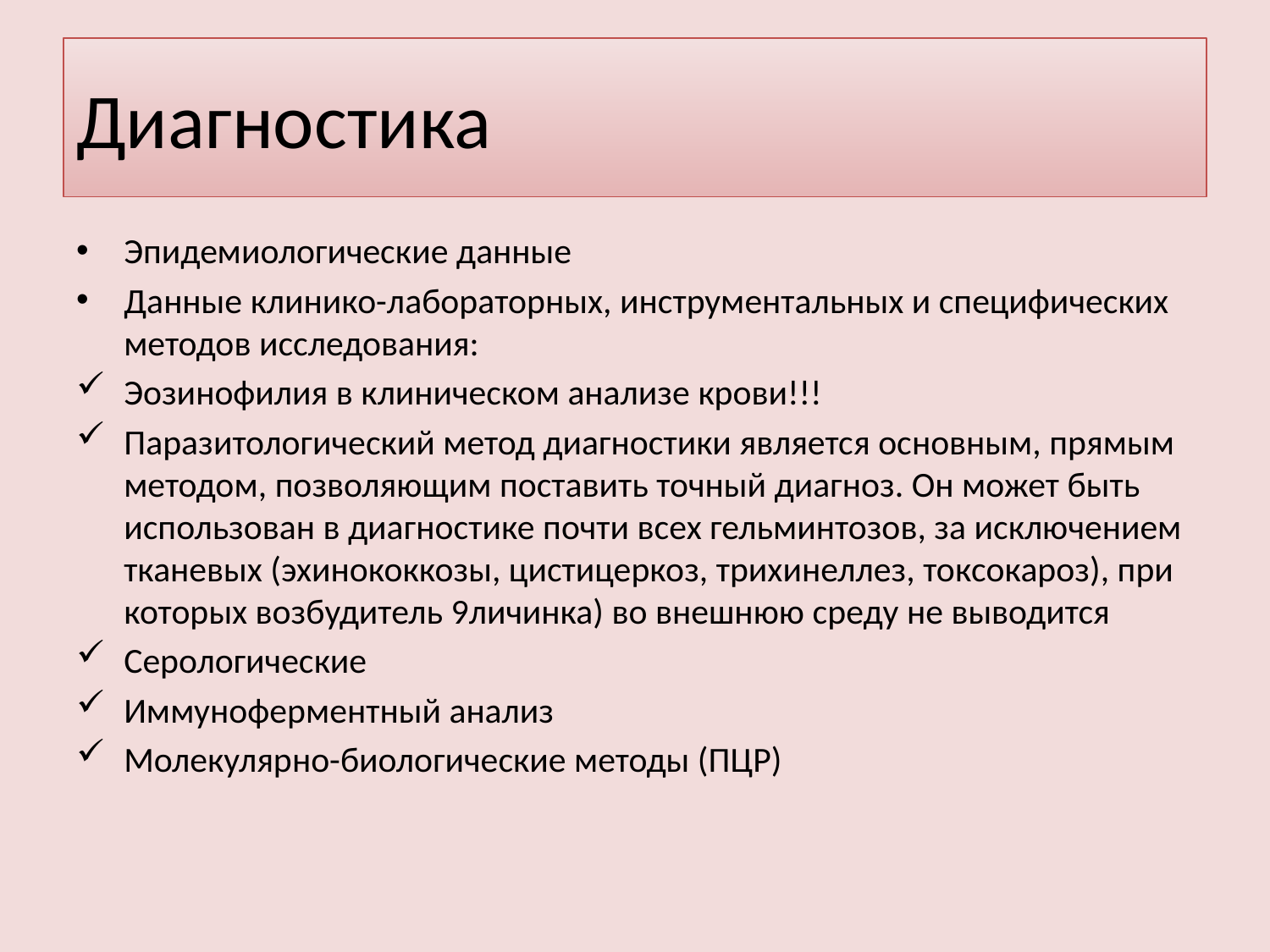

# Диагностика
Эпидемиологические данные
Данные клинико-лабораторных, инструментальных и специфических методов исследования:
Эозинофилия в клиническом анализе крови!!!
Паразитологический метод диагностики является основным, прямым методом, позволяющим поставить точный диагноз. Он может быть использован в диагностике почти всех гельминтозов, за исключением тканевых (эхинококкозы, цистицеркоз, трихинеллез, токсокароз), при которых возбудитель 9личинка) во внешнюю среду не выводится
Серологические
Иммуноферментный анализ
Молекулярно-биологические методы (ПЦР)